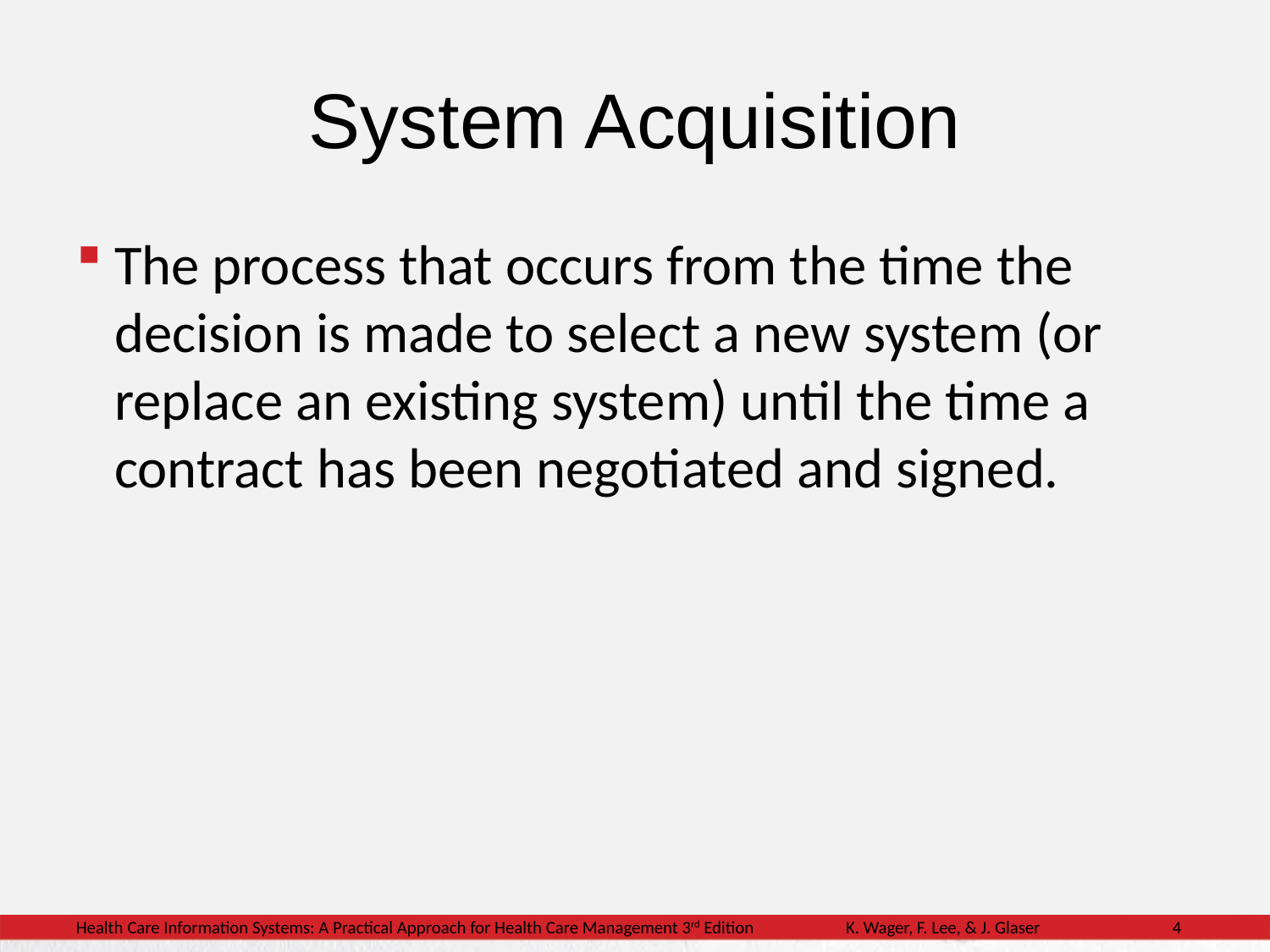

# System Acquisition
The process that occurs from the time the decision is made to select a new system (or replace an existing system) until the time a contract has been negotiated and signed.